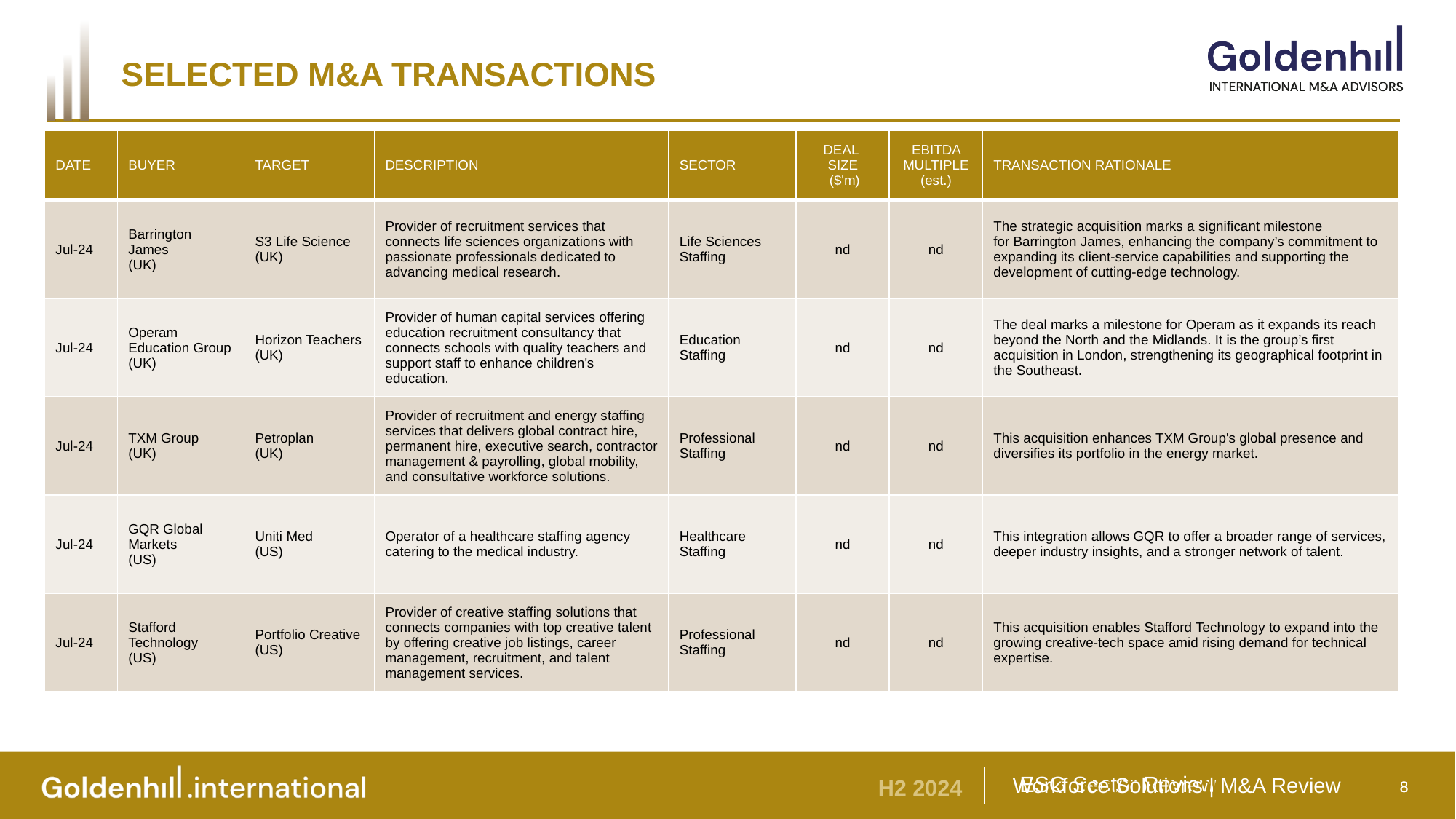

Selected M&A transactions
| DATE | BUYER | TARGET | DESCRIPTION | SECTOR | DEAL SIZE ($'m) | EBITDA MULTIPLE (est.) | TRANSACTION RATIONALE |
| --- | --- | --- | --- | --- | --- | --- | --- |
| Jul-24 | Barrington James (UK) | S3 Life Science (UK) | Provider of recruitment services that connects life sciences organizations with passionate professionals dedicated to advancing medical research. | Life Sciences Staffing | nd | nd | The strategic acquisition marks a significant milestone for Barrington James, enhancing the company’s commitment to expanding its client-service capabilities and supporting the development of cutting-edge technology. |
| Jul-24 | Operam Education Group (UK) | Horizon Teachers (UK) | Provider of human capital services offering education recruitment consultancy that connects schools with quality teachers and support staff to enhance children's education. | Education Staffing | nd | nd | The deal marks a milestone for Operam as it expands its reach beyond the North and the Midlands. It is the group’s first acquisition in London, strengthening its geographical footprint in the Southeast. |
| Jul-24 | TXM Group (UK) | Petroplan (UK) | Provider of recruitment and energy staffing services that delivers global contract hire, permanent hire, executive search, contractor management & payrolling, global mobility, and consultative workforce solutions. | Professional Staffing | nd | nd | This acquisition enhances TXM Group's global presence and diversifies its portfolio in the energy market. |
| Jul-24 | GQR Global Markets (US) | Uniti Med (US) | Operator of a healthcare staffing agency catering to the medical industry. | Healthcare Staffing | nd | nd | This integration allows GQR to offer a broader range of services, deeper industry insights, and a stronger network of talent. |
| Jul-24 | Stafford Technology (US) | Portfolio Creative (US) | Provider of creative staffing solutions that connects companies with top creative talent by offering creative job listings, career management, recruitment, and talent management services. | Professional Staffing | nd | nd | This acquisition enables Stafford Technology to expand into the growing creative-tech space amid rising demand for technical expertise. |
ESG Sector Review
8
8
Workforce Solutions Review
Workforce Solutions | M&A Review
H2 2024